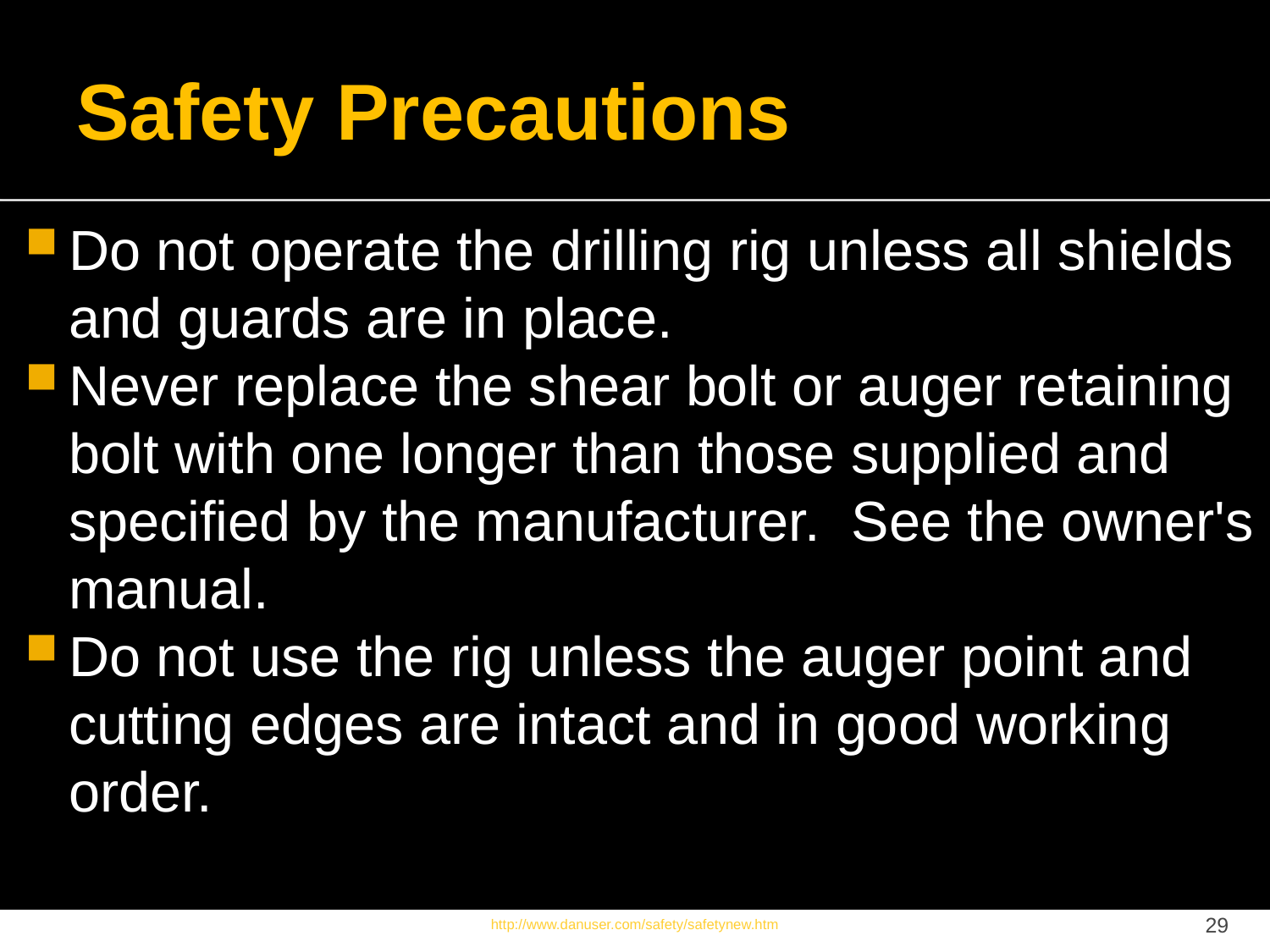

# Safety Precautions
Do not operate the drilling rig unless all shields and guards are in place.
Never replace the shear bolt or auger retaining bolt with one longer than those supplied and specified by the manufacturer.  See the owner's manual.
Do not use the rig unless the auger point and cutting edges are intact and in good working order.

29
http://www.danuser.com/safety/safetynew.htm